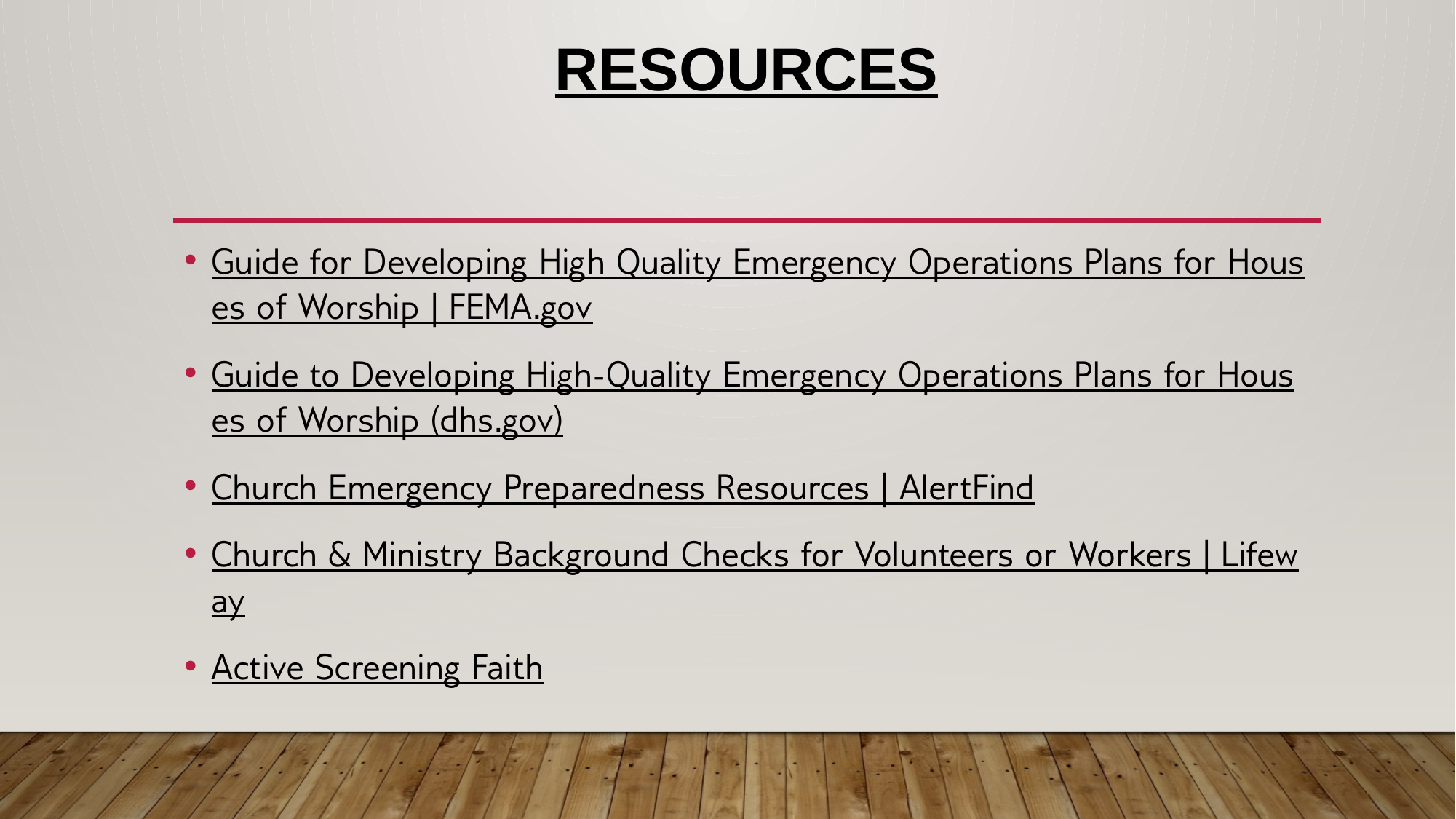

# Resources
Guide for Developing High Quality Emergency Operations Plans for Houses of Worship | FEMA.gov
Guide to Developing High-Quality Emergency Operations Plans for Houses of Worship (dhs.gov)
Church Emergency Preparedness Resources | AlertFind
Church & Ministry Background Checks for Volunteers or Workers | Lifeway
Active Screening Faith